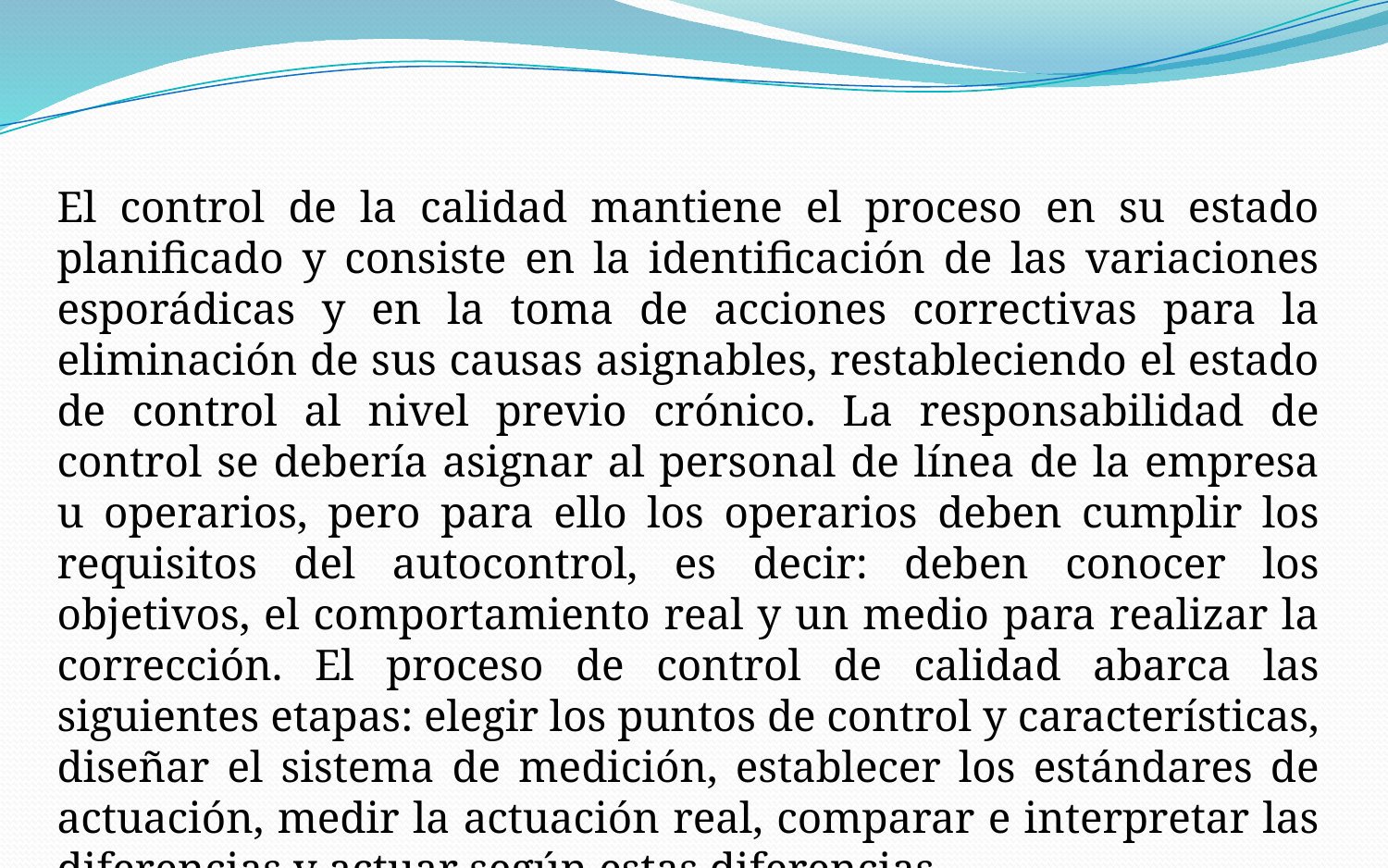

El control de la calidad mantiene el proceso en su estado planificado y consiste en la identificación de las variaciones esporádicas y en la toma de acciones correctivas para la eliminación de sus causas asignables, restableciendo el estado de control al nivel previo crónico. La responsabilidad de control se debería asignar al personal de línea de la empresa u operarios, pero para ello los operarios deben cumplir los requisitos del autocontrol, es decir: deben conocer los objetivos, el comportamiento real y un medio para realizar la corrección. El proceso de control de calidad abarca las siguientes etapas: elegir los puntos de control y características, diseñar el sistema de medición, establecer los estándares de actuación, medir la actuación real, comparar e interpretar las diferencias y actuar según estas diferencias.